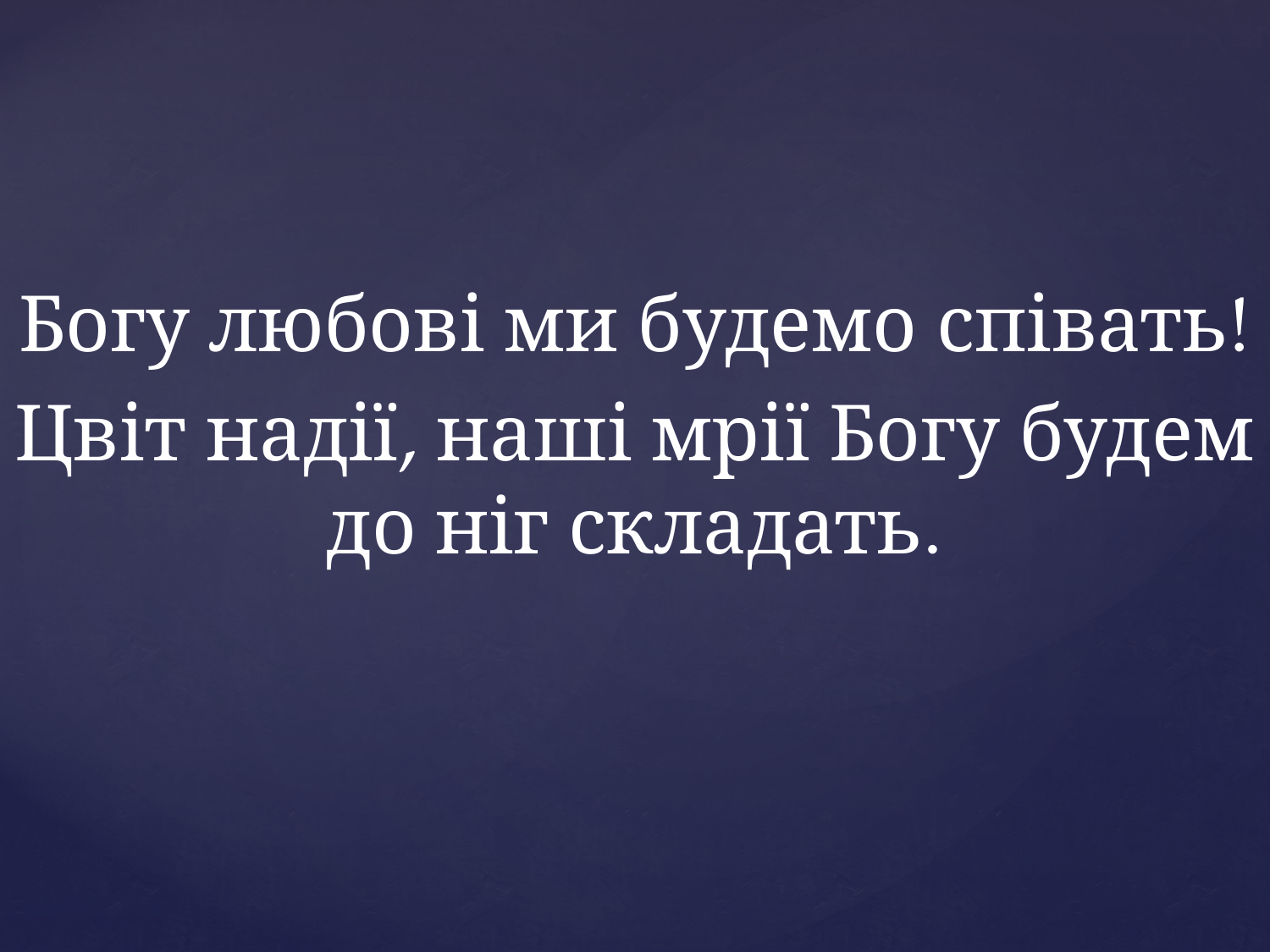

Богу любові ми будемо співать!
Цвіт надії, наші мрії Богу будем до ніг складать.